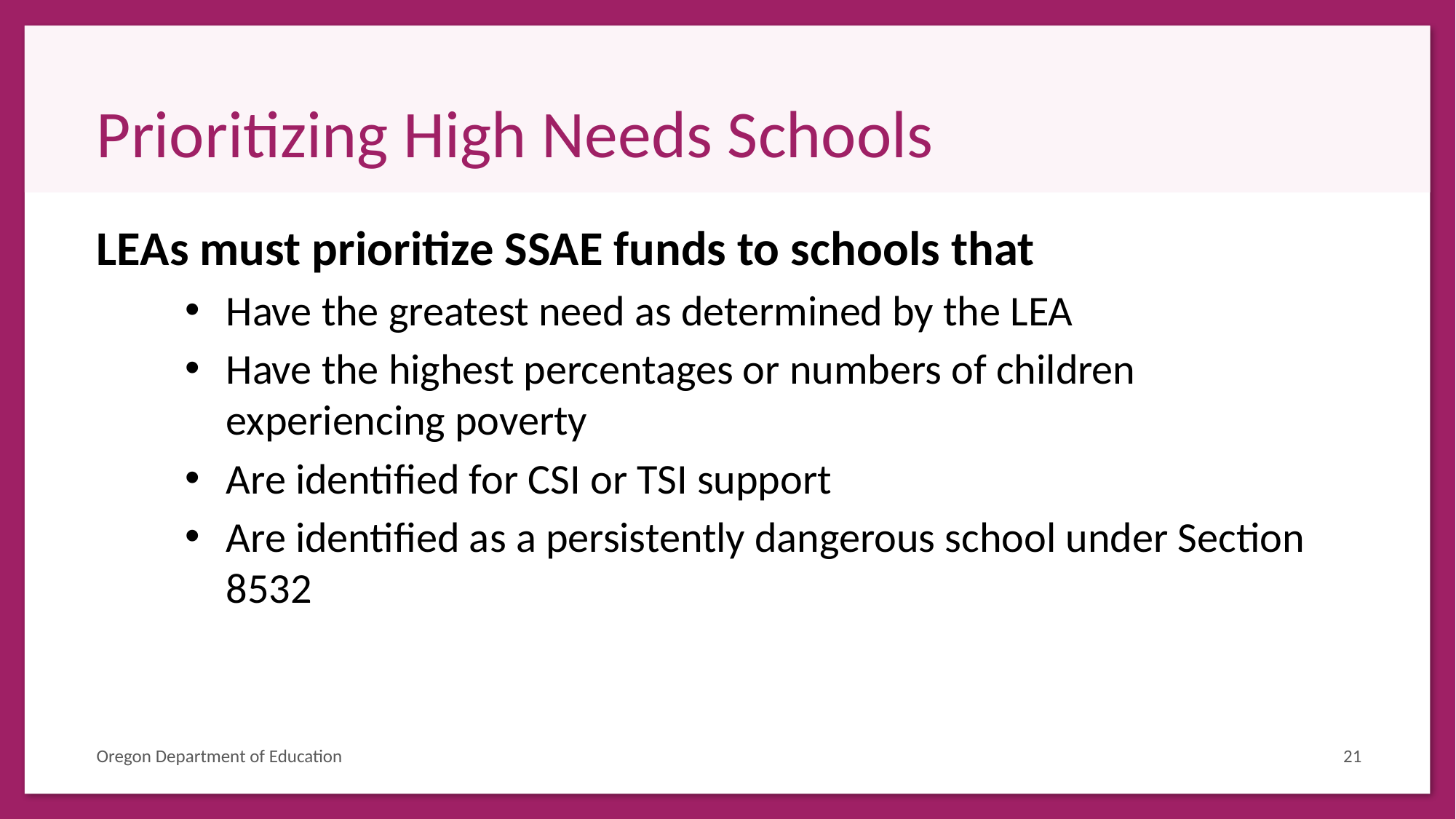

# Prioritizing High Needs Schools
LEAs must prioritize SSAE funds to schools that
Have the greatest need as determined by the LEA
Have the highest percentages or numbers of children experiencing poverty
Are identified for CSI or TSI support
Are identified as a persistently dangerous school under Section 8532

Oregon Department of Education
21